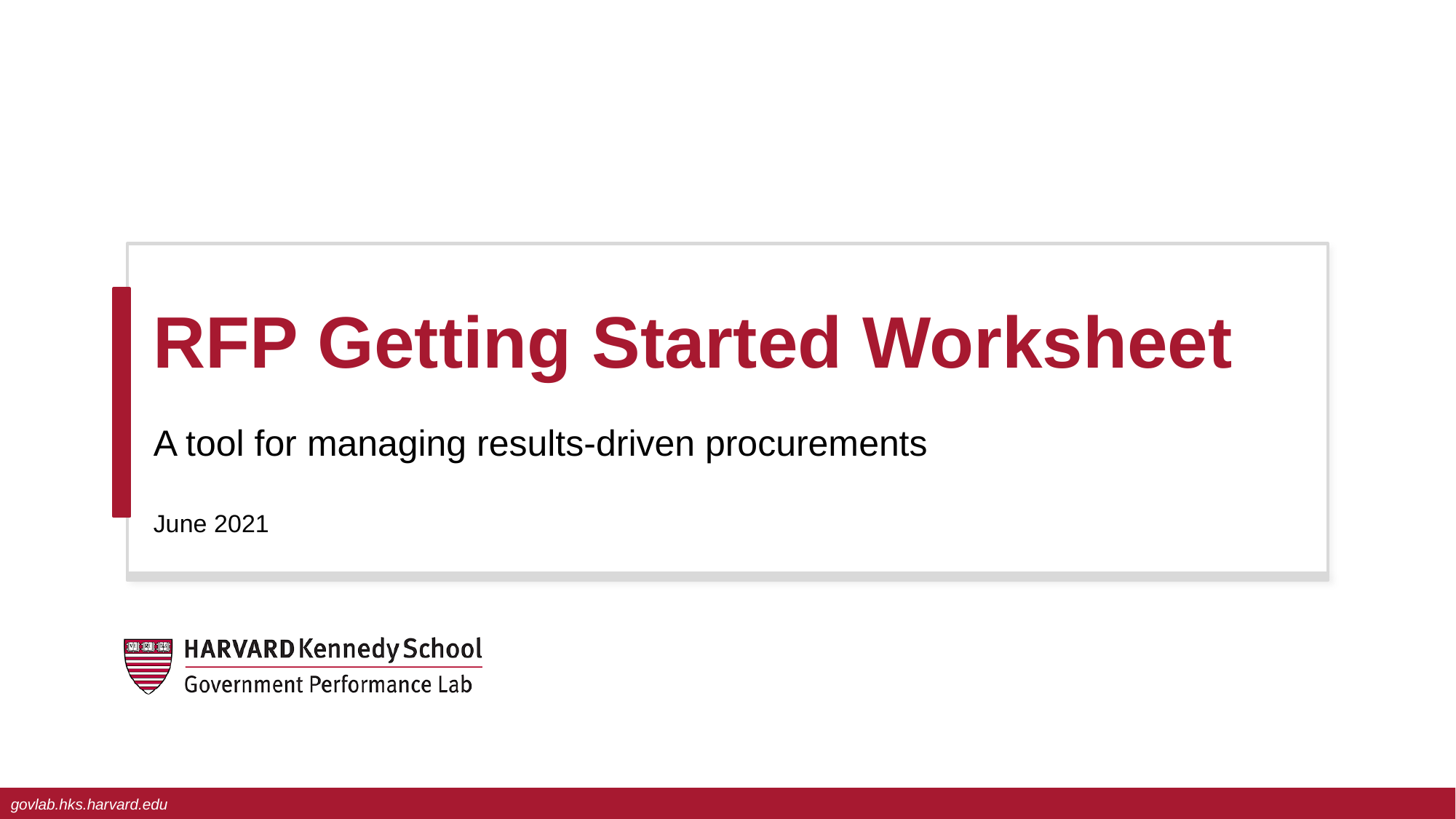

# RFP Getting Started Worksheet
A tool for managing results-driven procurements
June 2021